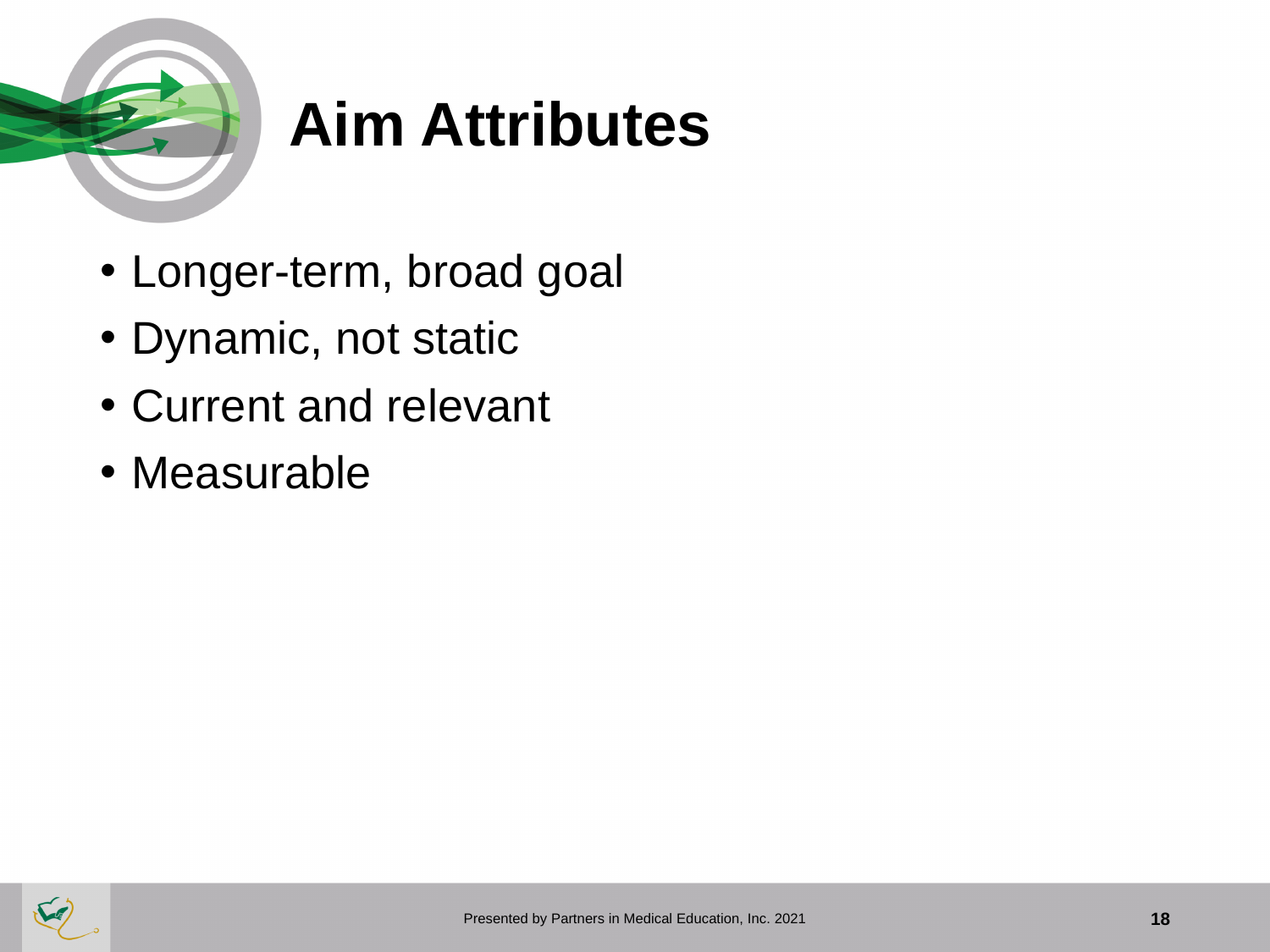

# Aim Attributes
Longer-term, broad goal
Dynamic, not static
Current and relevant
Measurable

Presented by Partners in Medical Education, Inc. 2021
18